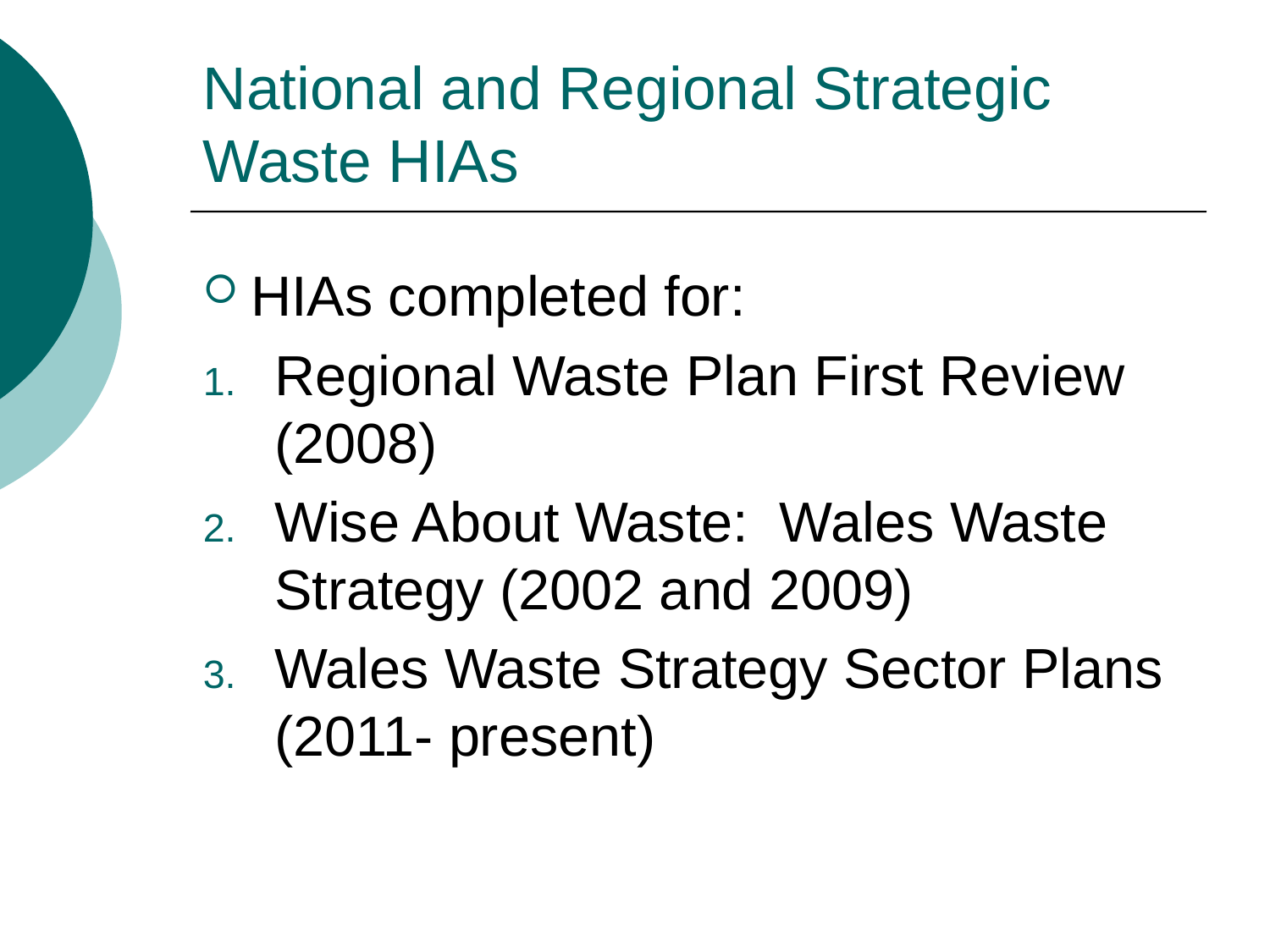

# National and Regional Strategic Waste HIAs
HIAs completed for:
Regional Waste Plan First Review (2008)
Wise About Waste:  Wales Waste Strategy (2002 and 2009)
Wales Waste Strategy Sector Plans (2011- present)